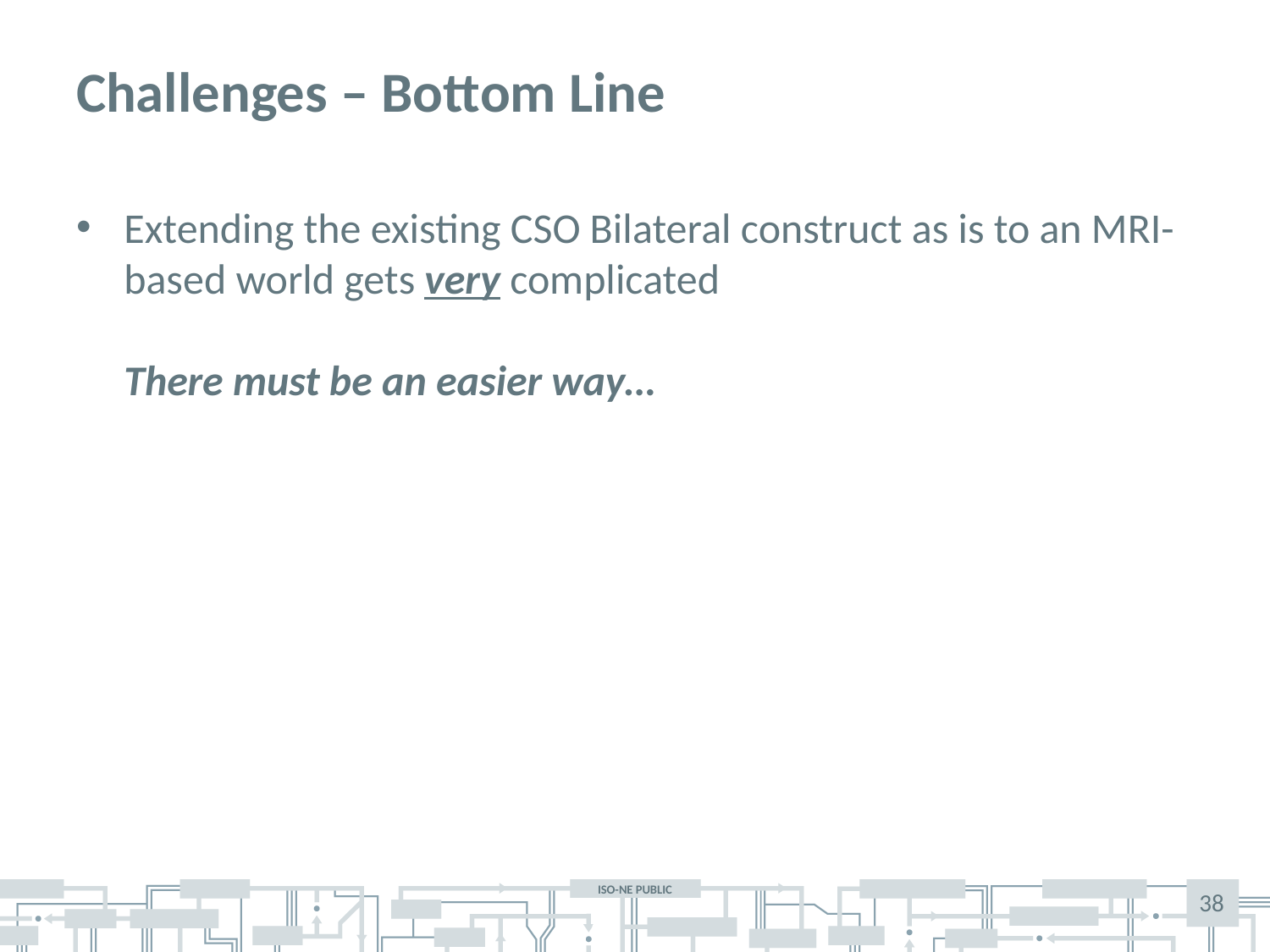

# Challenges – Bottom Line
Extending the existing CSO Bilateral construct as is to an MRI-based world gets very complicated
There must be an easier way…
38